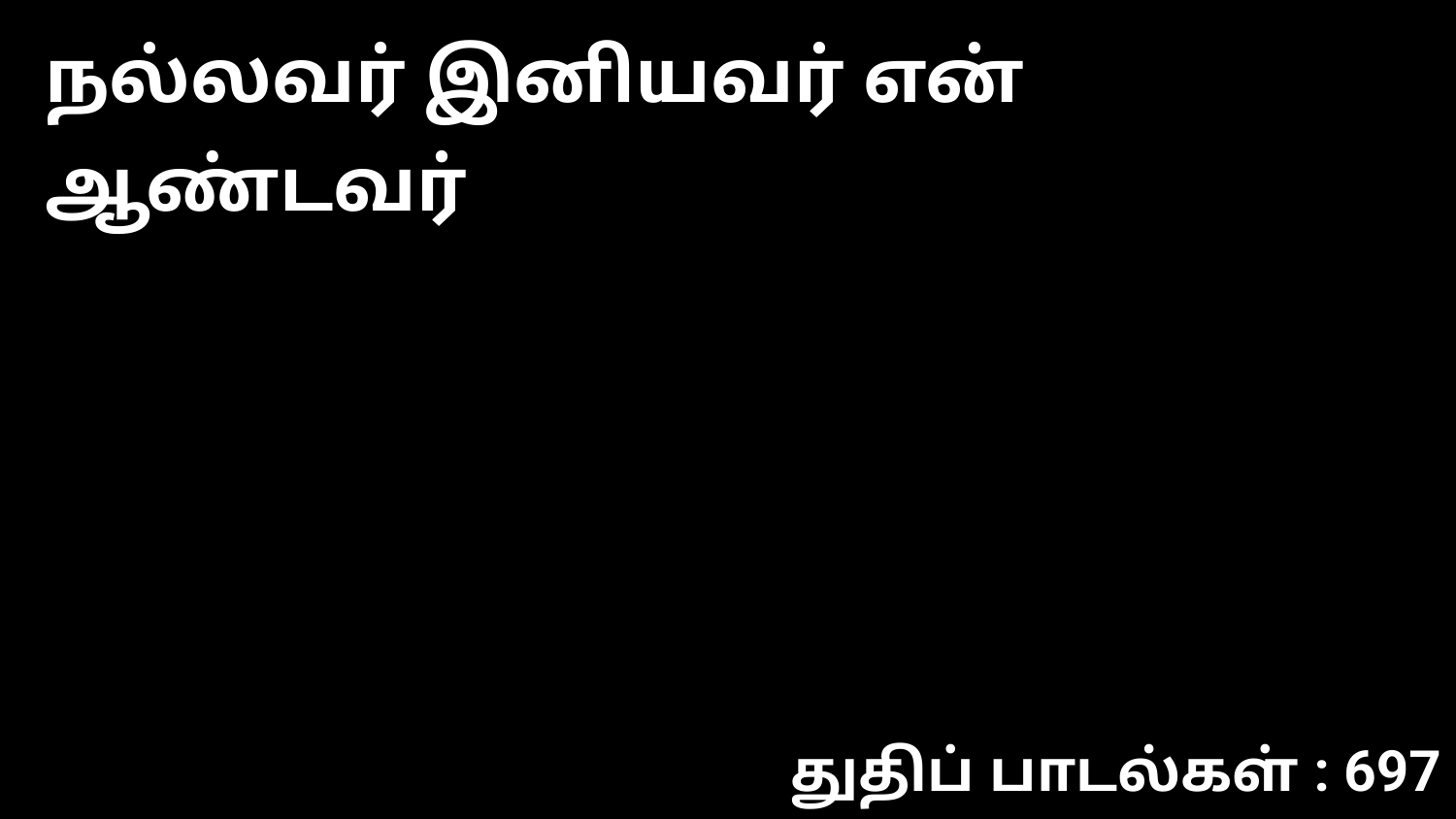

நல்லவர் இனியவர் என் ஆண்டவர்
துதிப் பாடல்கள் : 697